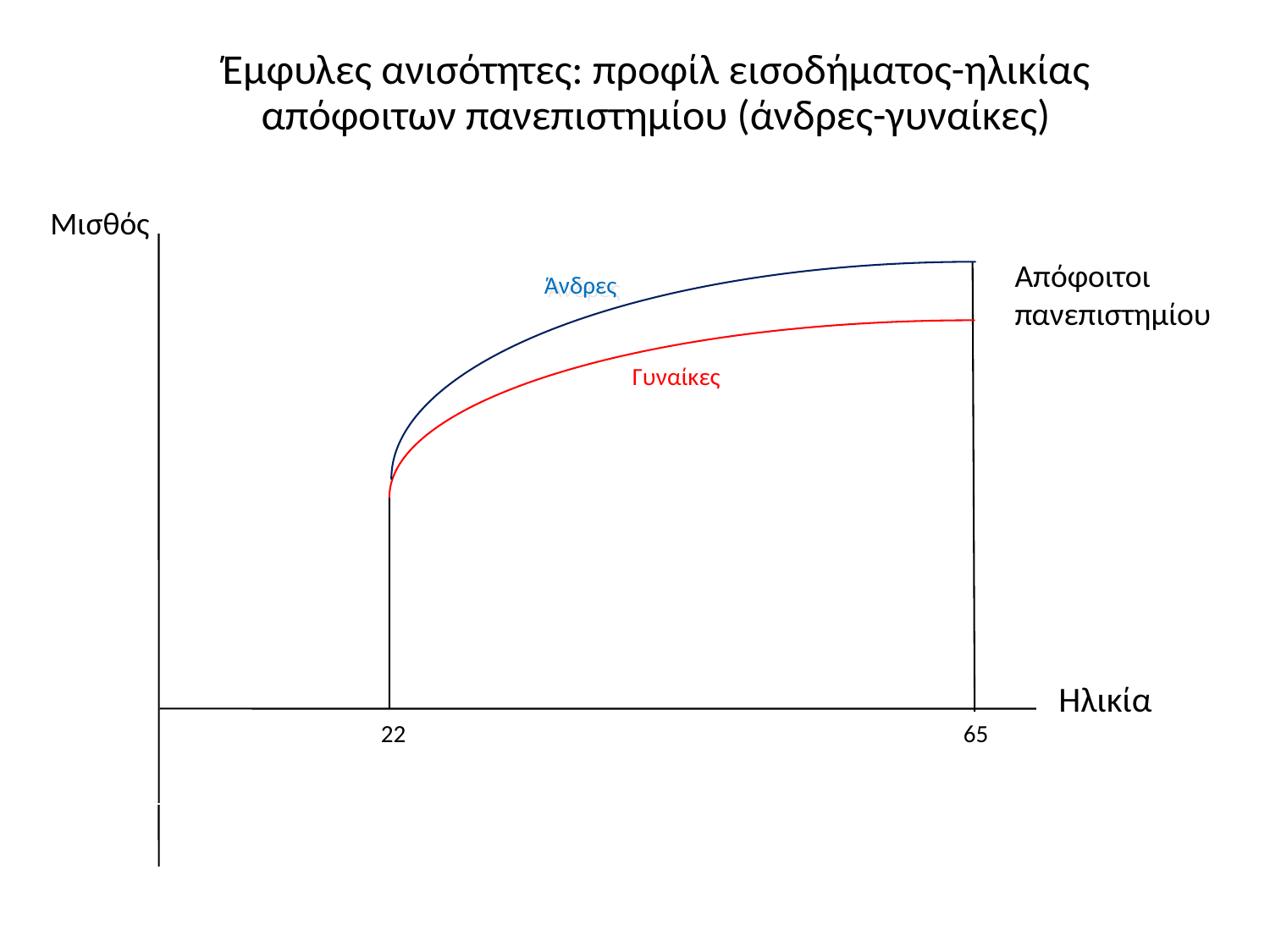

# Έμφυλες ανισότητες: προφίλ εισοδήματος-ηλικίας απόφοιτων πανεπιστημίου (άνδρες-γυναίκες)
Μισθός

Απόφοιτοι
πανεπιστημίου

Άνδρες

Γυναίκες

Ηλικία

65
22